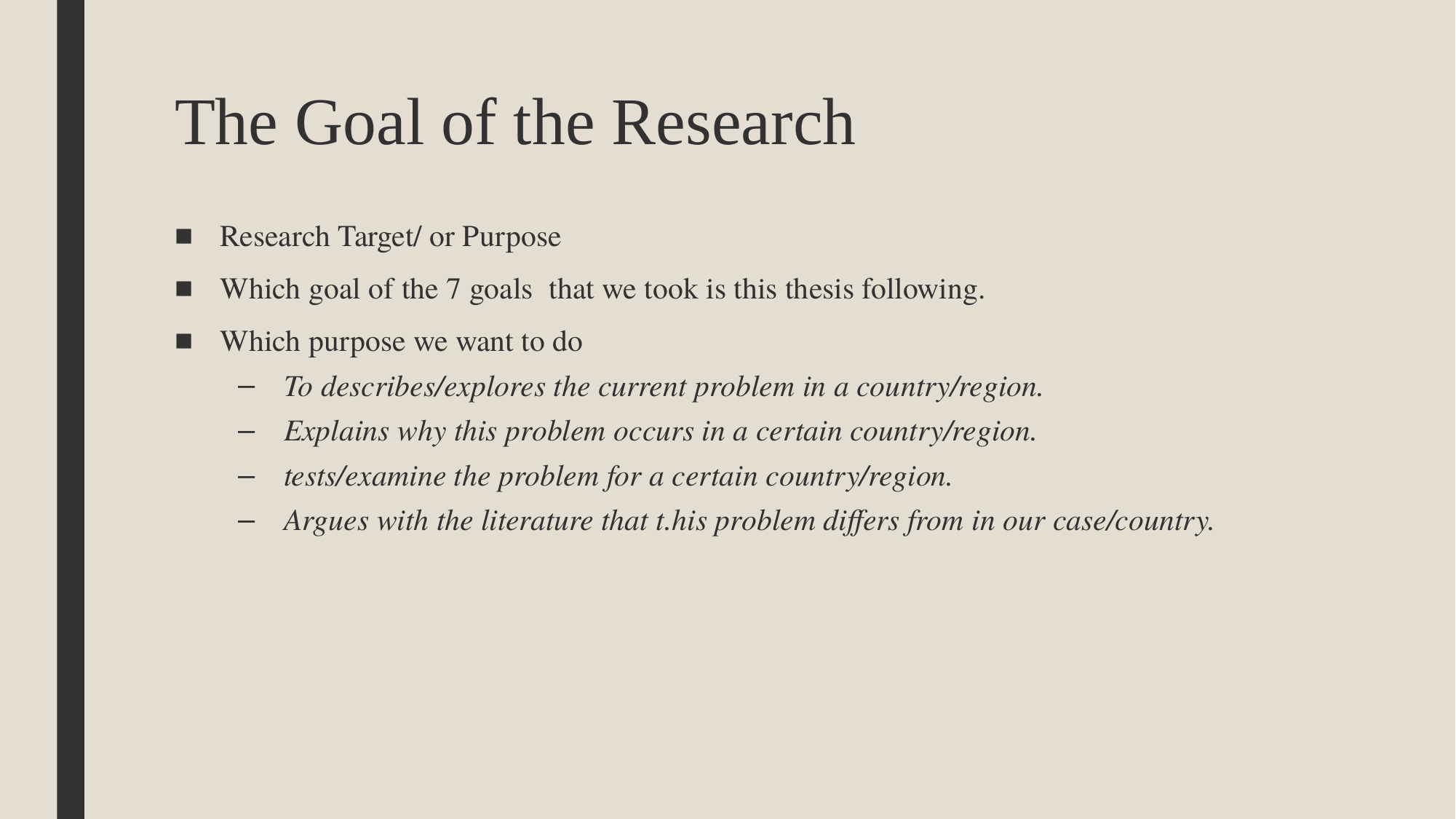

# The Goal of the Research
Research Target/ or Purpose
Which goal of the 7 goals  that we took is this thesis following.
Which purpose we want to do
To describes/explores the current problem in a country/region.
Explains why this problem occurs in a certain country/region.
tests/examine the problem for a certain country/region.
Argues with the literature that t.his problem differs from in our case/country.